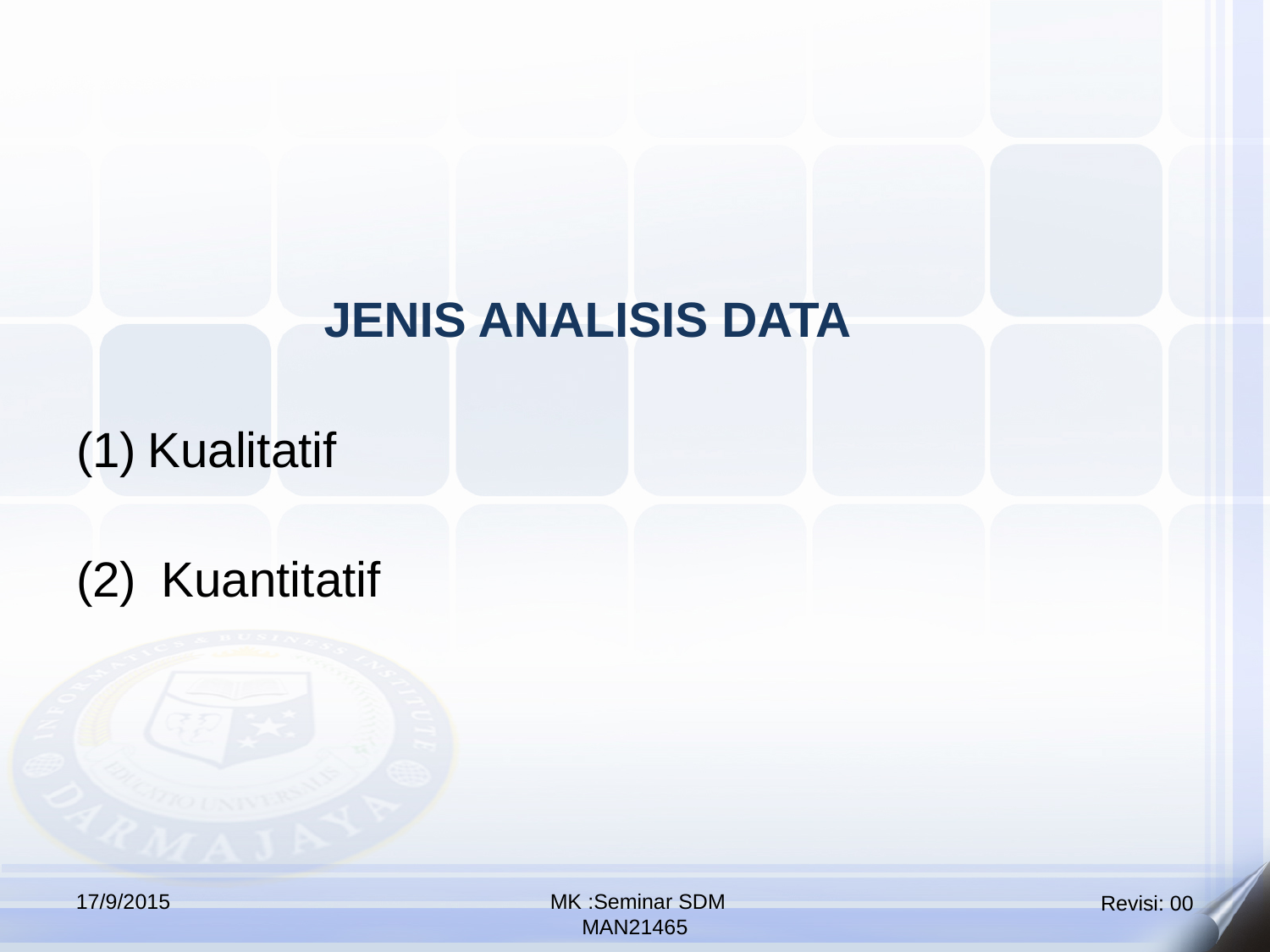

JENIS ANALISIS DATA

Kualitatif

 Kuantitatif

17/9/2015
 MK :Seminar SDM
MAN21465